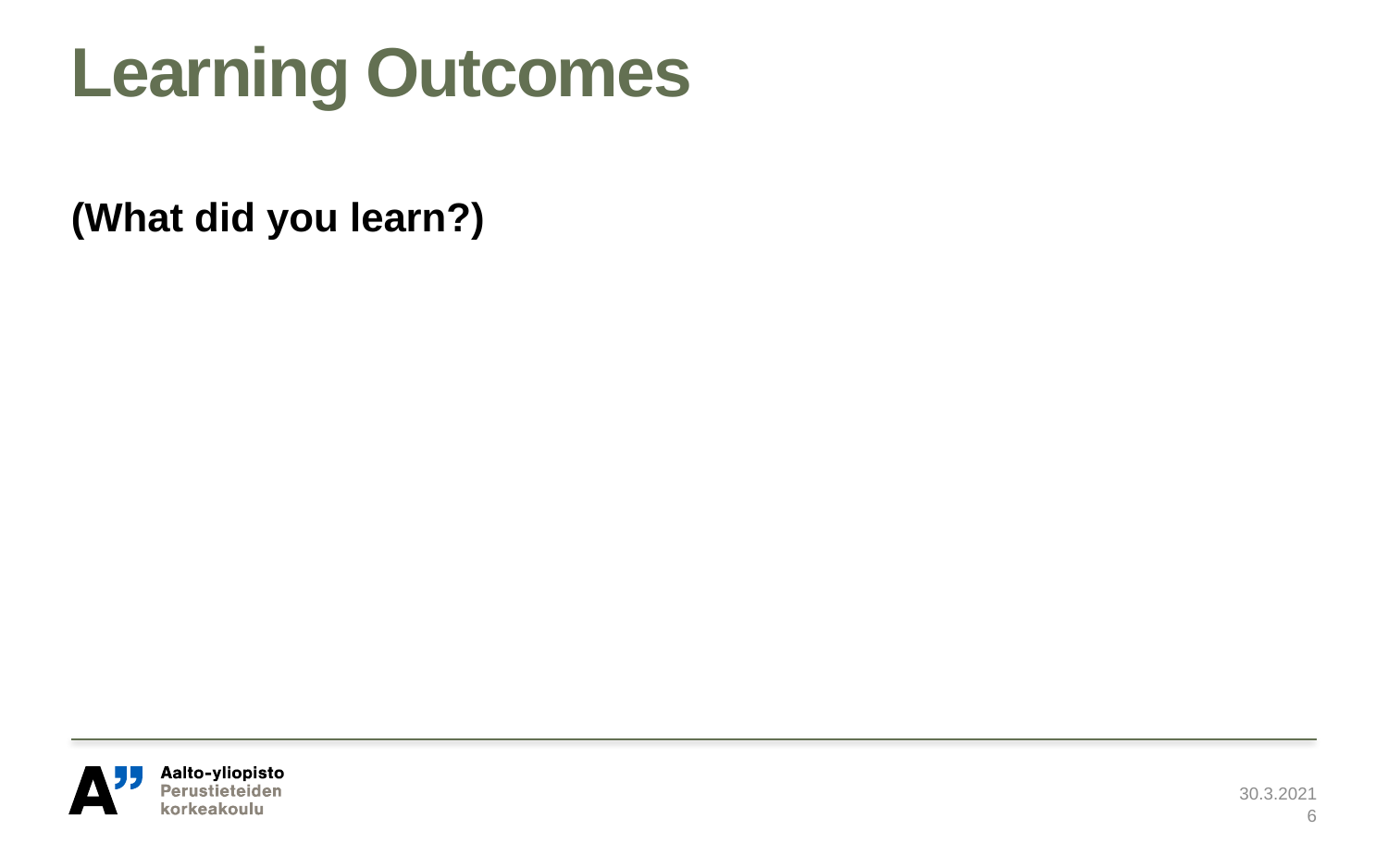

# Learning Outcomes
(What did you learn?)
30.3.2021
6